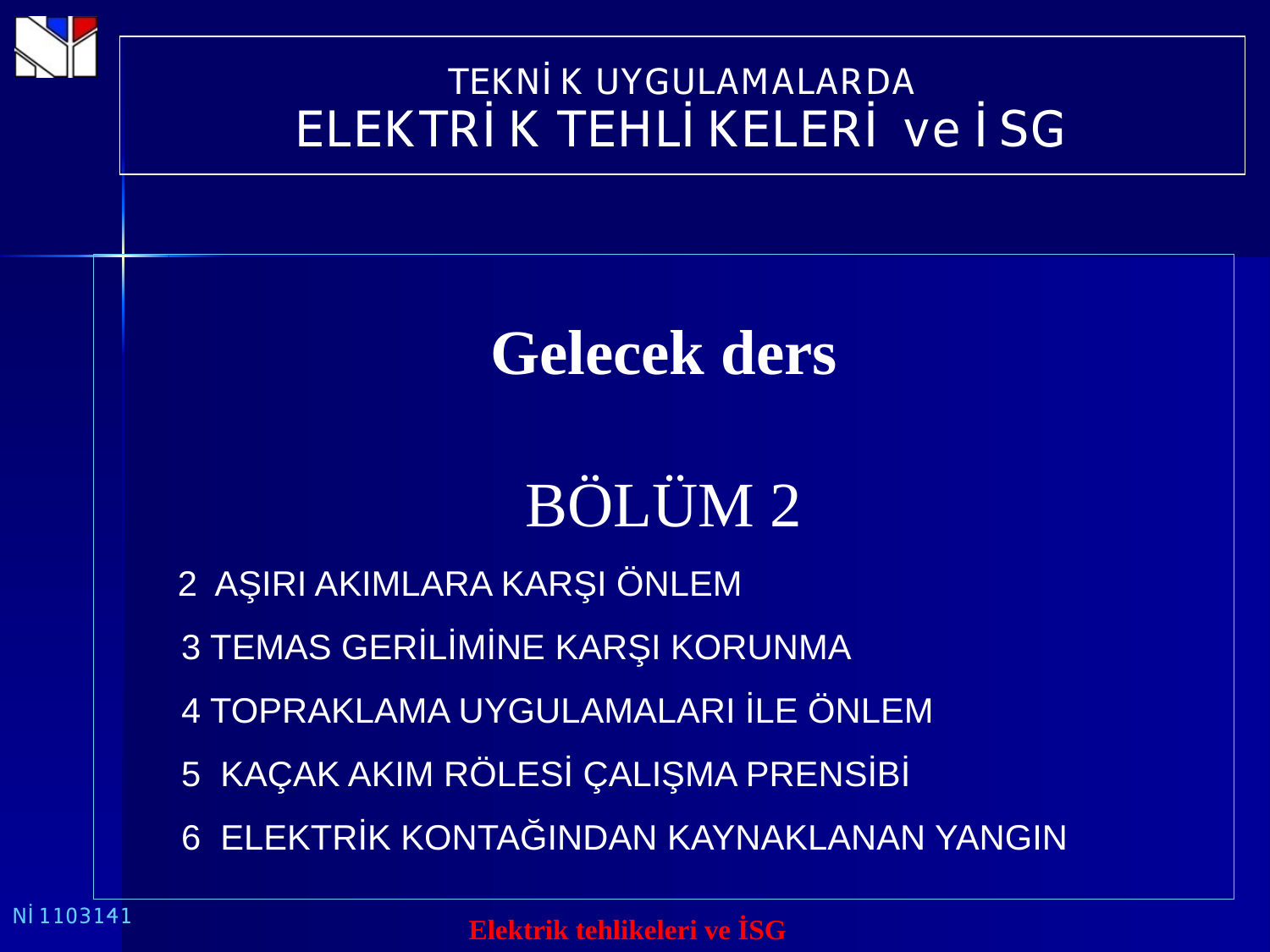

TEKNİK UYGULAMALARDA
ELEKTRİK TEHLİKELERİ ve İSG

Gelecek ders

BÖLÜM 2
 2  AŞIRI AKIMLARA KARŞI ÖNLEM
	3 TEMAS GERİLİMİNE KARŞI KORUNMA
	4 TOPRAKLAMA UYGULAMALARI İLE ÖNLEM
	5  KAÇAK AKIM RÖLESİ ÇALIŞMA PRENSİBİ
	6  ELEKTRİK KONTAĞINDAN KAYNAKLANAN YANGIN